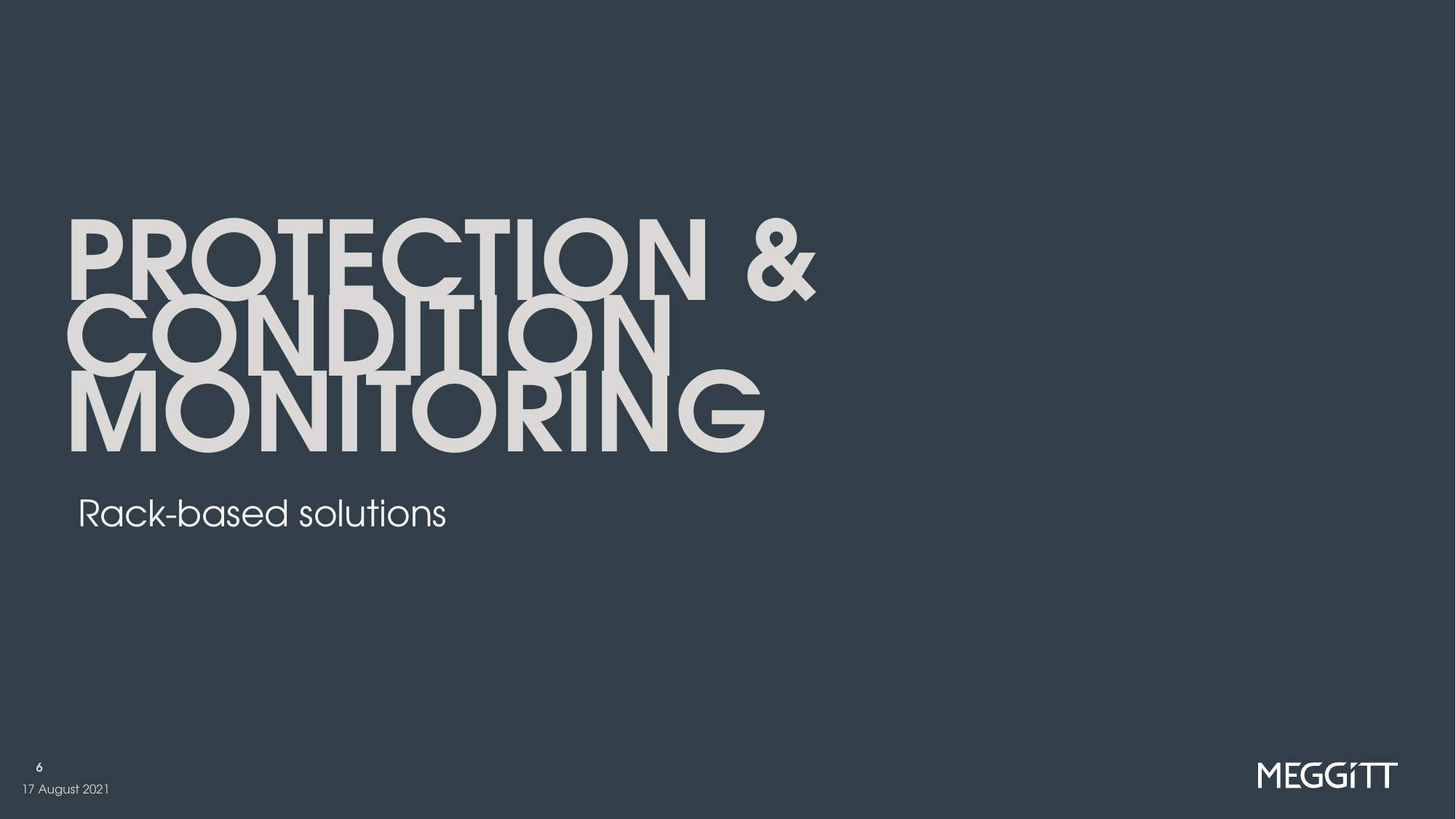

# Protection & condition monitoring
Rack-based solutions
6
17 August 2021